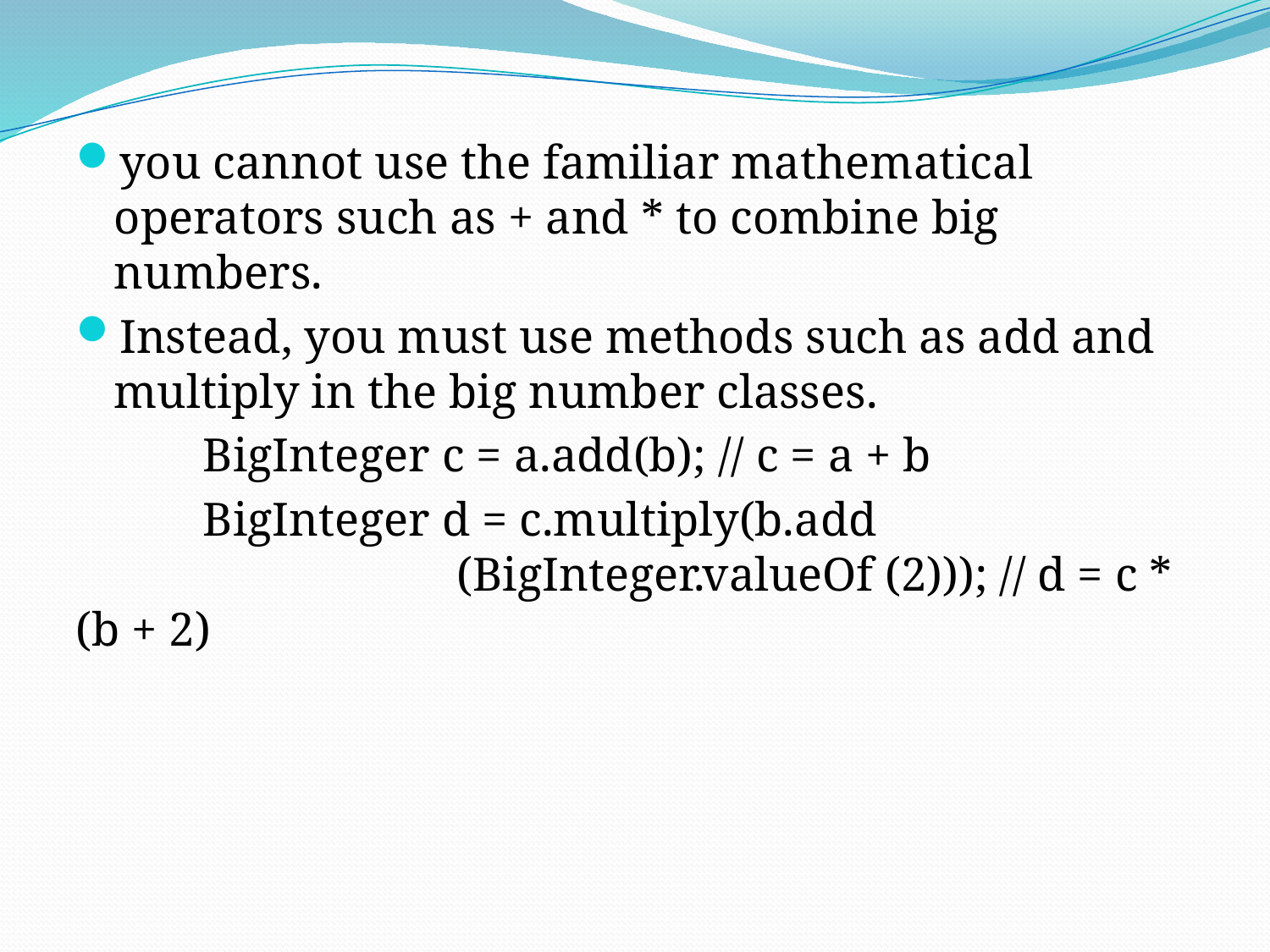

you cannot use the familiar mathematical operators such as + and * to combine big numbers.
Instead, you must use methods such as add and multiply in the big number classes.
	BigInteger c = a.add(b); // c = a + b
	BigInteger d = c.multiply(b.add 					(BigInteger.valueOf (2))); // d = c * (b + 2)